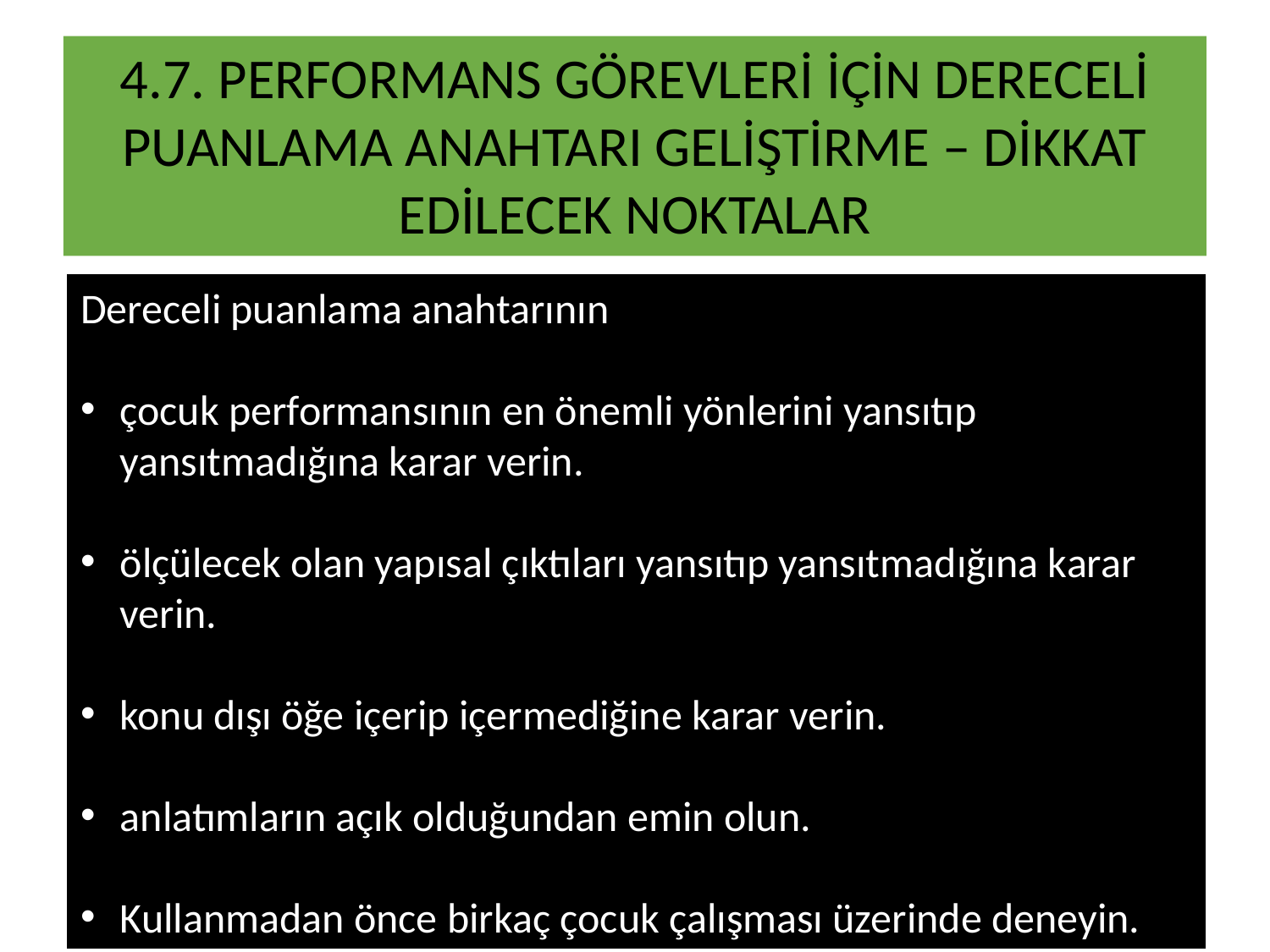

4.7. performans görevleri için dereceli puanlama anahtarı geliştirme – dikkat edilecek noktalar
Dereceli puanlama anahtarının

çocuk performansının en önemli yönlerini yansıtıp yansıtmadığına karar verin.

ölçülecek olan yapısal çıktıları yansıtıp yansıtmadığına karar verin.

konu dışı öğe içerip içermediğine karar verin.

anlatımların açık olduğundan emin olun.

Kullanmadan önce birkaç çocuk çalışması üzerinde deneyin.